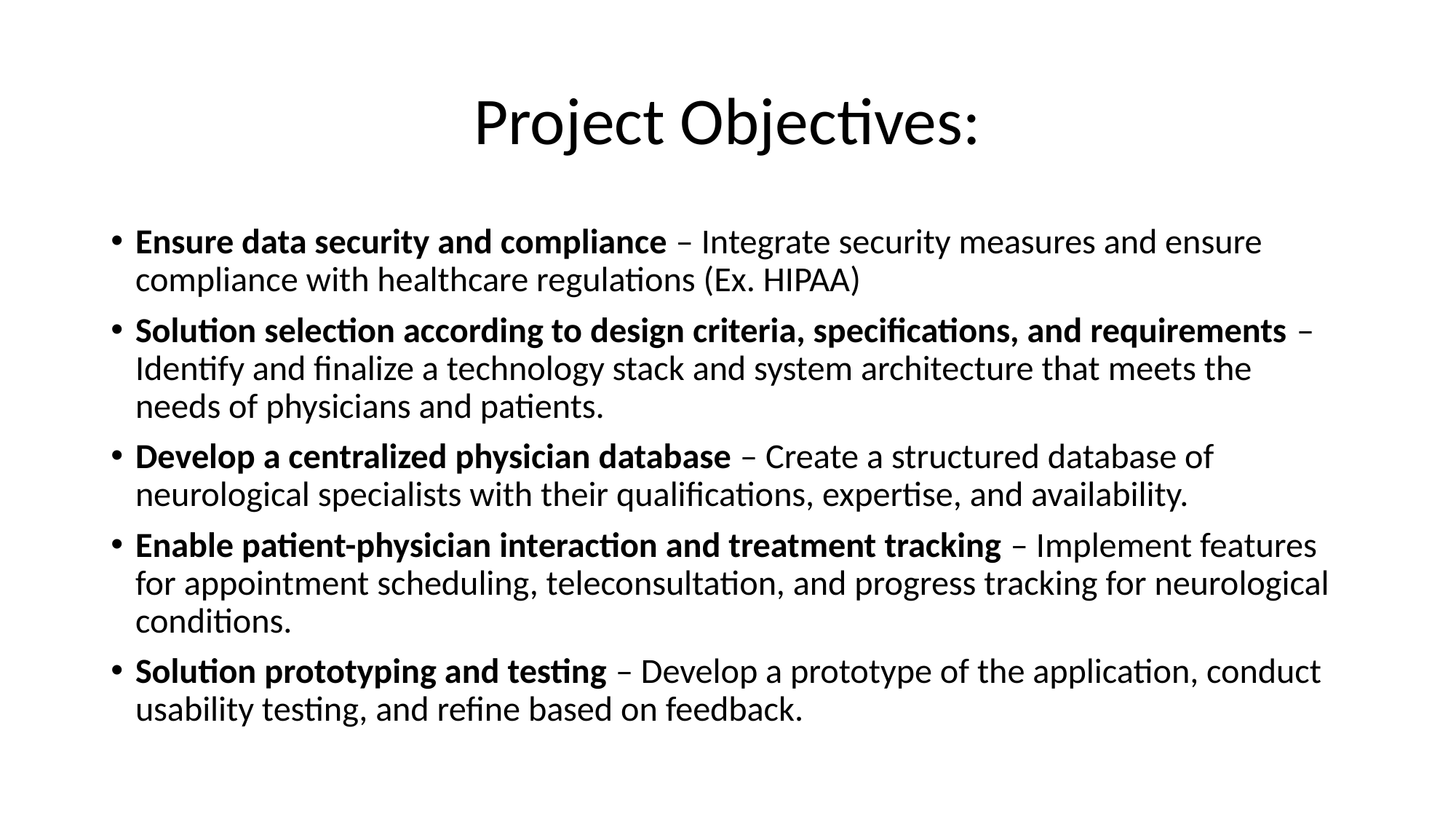

# Project Objectives:
Ensure data security and compliance – Integrate security measures and ensure compliance with healthcare regulations (Ex. HIPAA)
Solution selection according to design criteria, specifications, and requirements – Identify and finalize a technology stack and system architecture that meets the needs of physicians and patients.
Develop a centralized physician database – Create a structured database of neurological specialists with their qualifications, expertise, and availability.
Enable patient-physician interaction and treatment tracking – Implement features for appointment scheduling, teleconsultation, and progress tracking for neurological conditions.
Solution prototyping and testing – Develop a prototype of the application, conduct usability testing, and refine based on feedback.